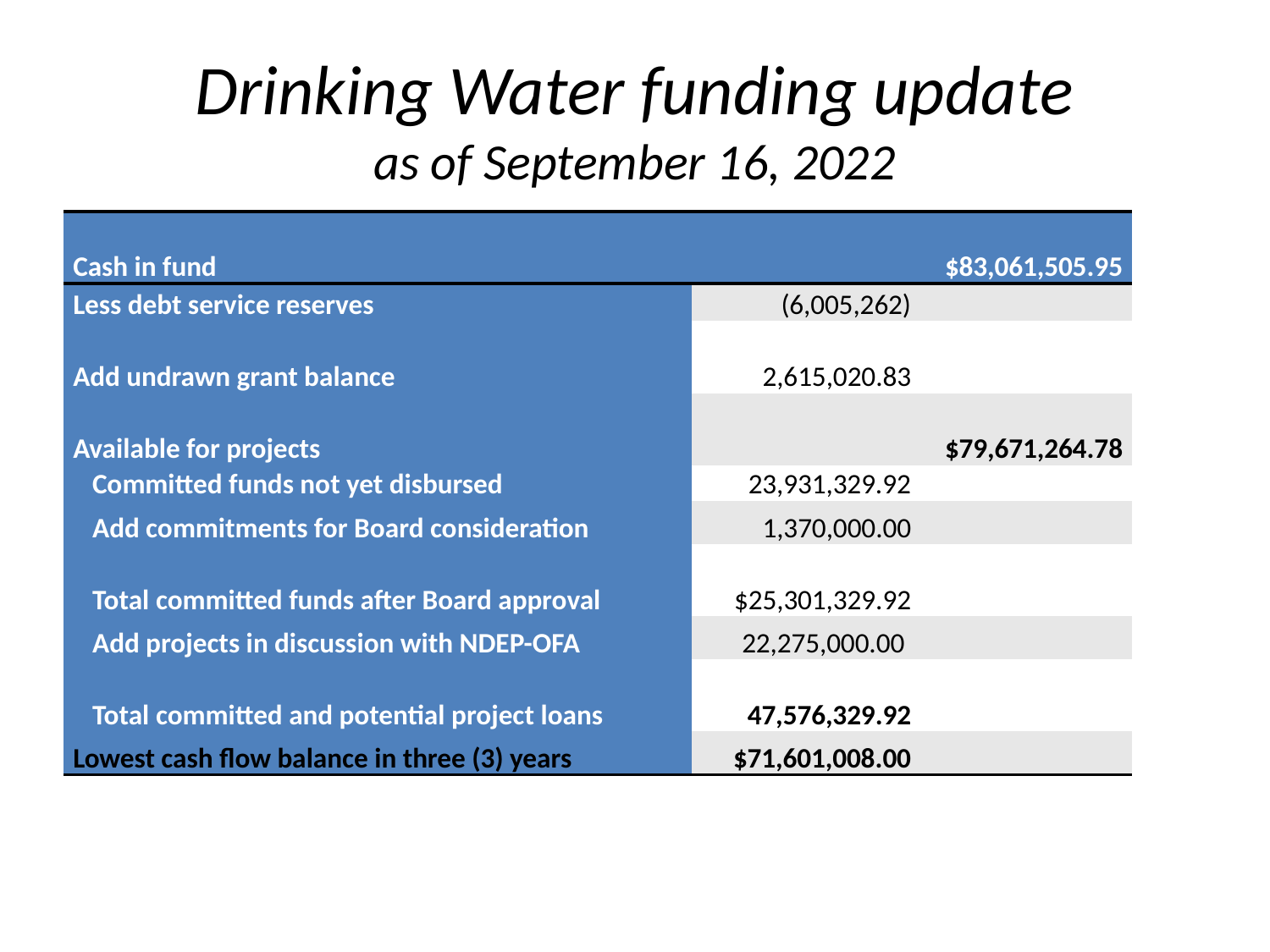

# Drinking Water funding update as of September 16, 2022
| Cash in fund |  | $83,061,505.95 |
| --- | --- | --- |
| Less debt service reserves | (6,005,262) |  |
| Add undrawn grant balance | 2,615,020.83 |  |
| Available for projects |  | $79,671,264.78 |
| Committed funds not yet disbursed | 23,931,329.92 |  |
| Add commitments for Board consideration | 1,370,000.00 |  |
| Total committed funds after Board approval | $25,301,329.92 |  |
| Add projects in discussion with NDEP-OFA | 22,275,000.00 |  |
| Total committed and potential project loans | 47,576,329.92 |  |
| Lowest cash flow balance in three (3) years | $71,601,008.00 |  |